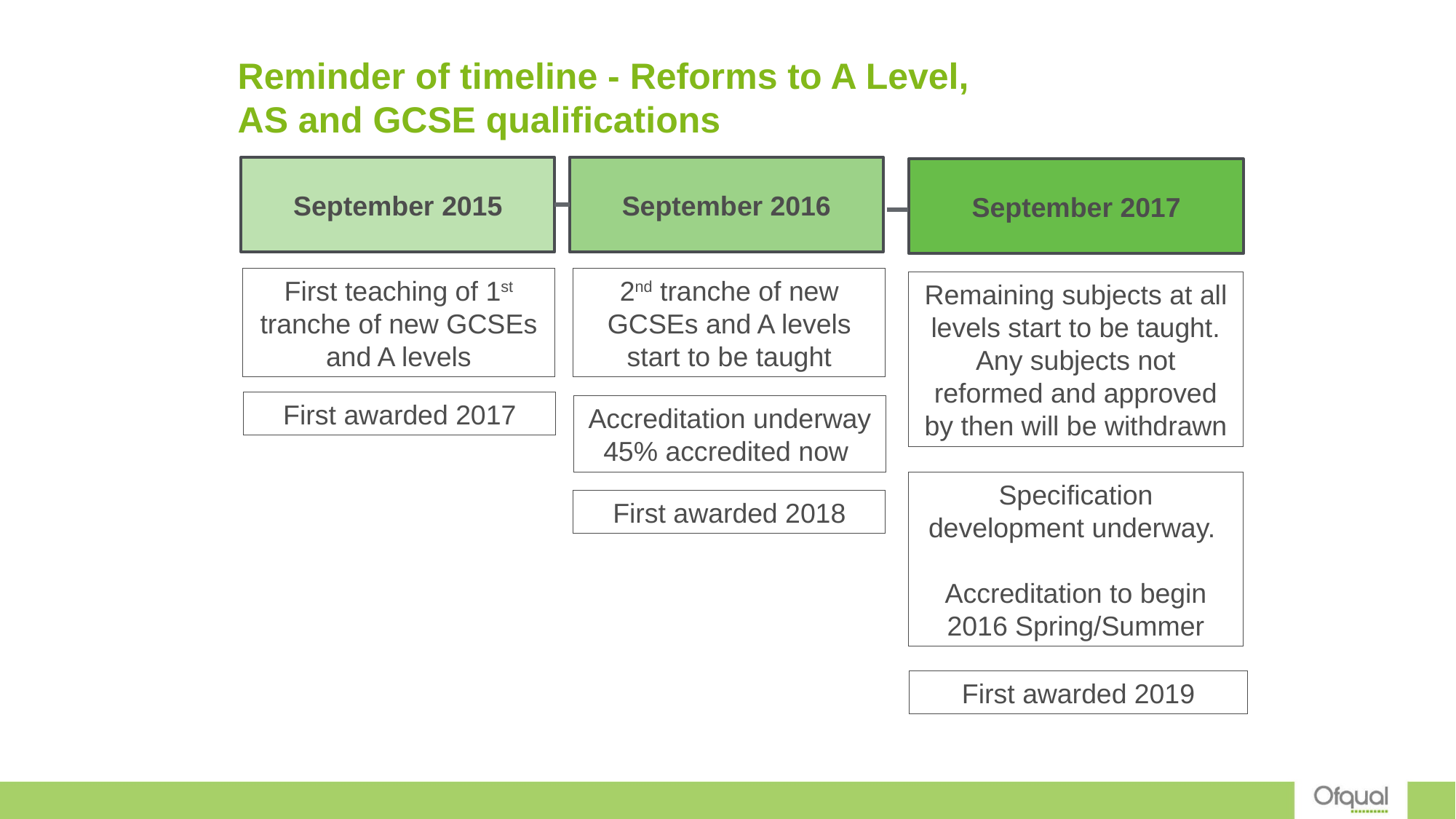

# Reminder of timeline - Reforms to A Level, AS and GCSE qualifications

September 2015
September 2016
September 2017
First teaching of 1st tranche of new GCSEs and A levels
2nd tranche of new GCSEs and A levels start to be taught
Remaining subjects at all levels start to be taught. Any subjects not reformed and approved by then will be withdrawn
First awarded 2017
Accreditation underway 45% accredited now
Specification development underway.

Accreditation to begin 2016 Spring/Summer
First awarded 2018
First awarded 2019